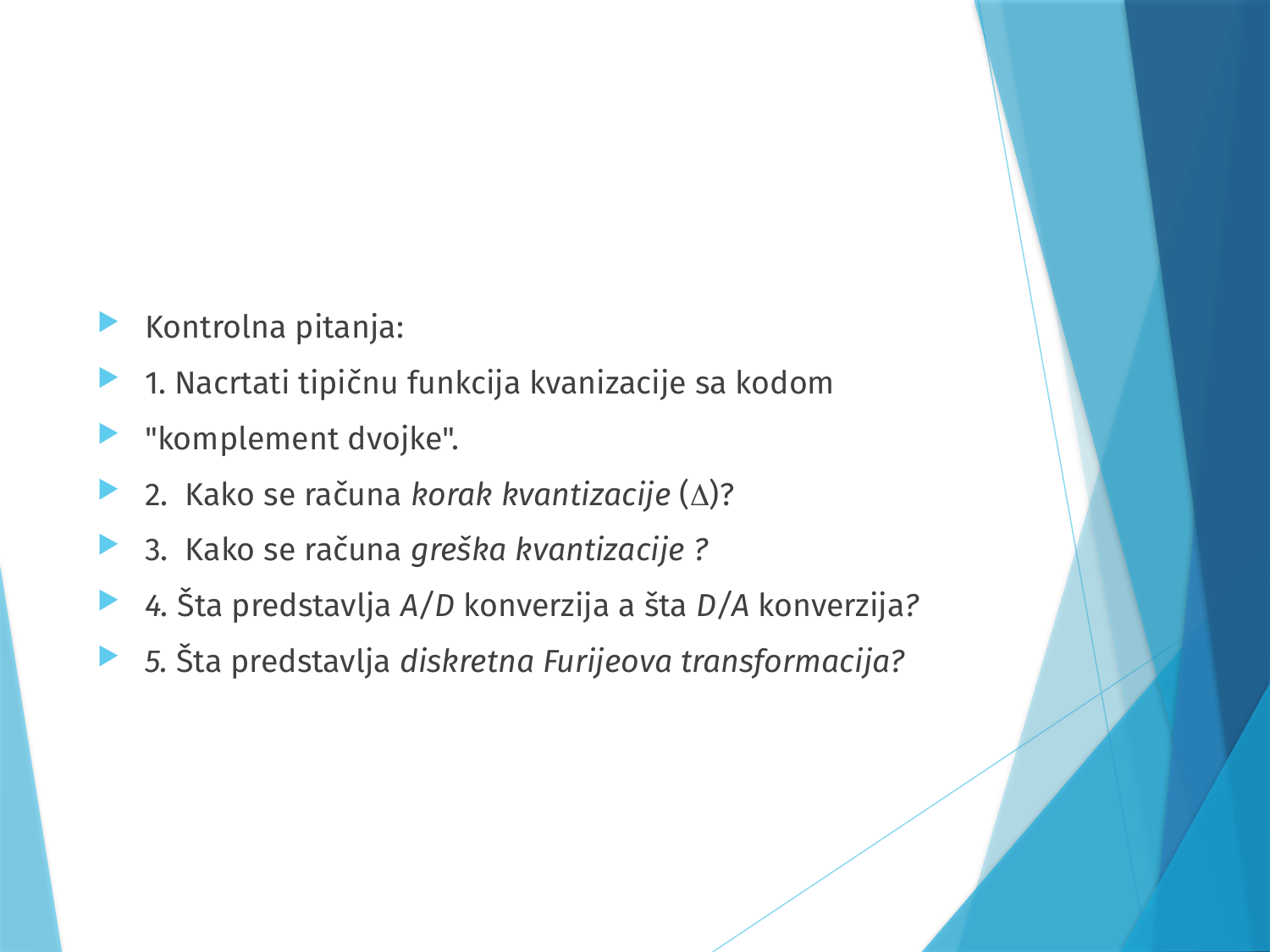

#
Kontrolna pitanja:
1. Nacrtati tipičnu funkcija kvanizacije sa kodom
"komplement dvojke".
2.  Kako se računa korak kvantizacije (Δ)?
3.  Kako se računa greška kvantizacije ?
4. Šta predstavlja A/D konverzija a šta D/A konverzija?
5. Šta predstavlja diskretna Furijeova transformacija?